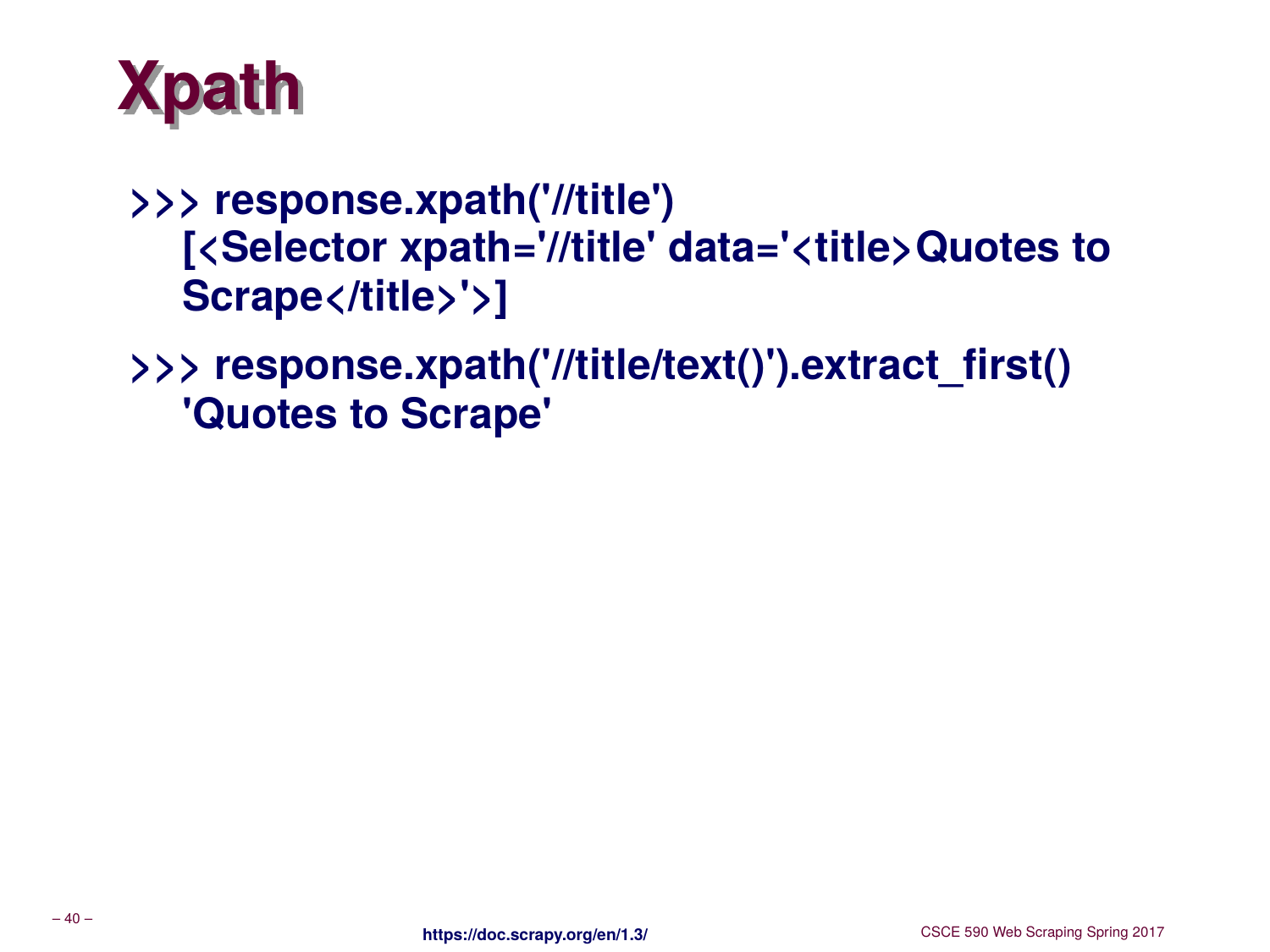

# Xpath
>>> response.xpath('//title')
[<Selector xpath='//title' data='<title>Quotes to Scrape</title>'>]
>>> response.xpath('//title/text()').extract_first()
'Quotes to Scrape'
https://doc.scrapy.org/en/1.3/